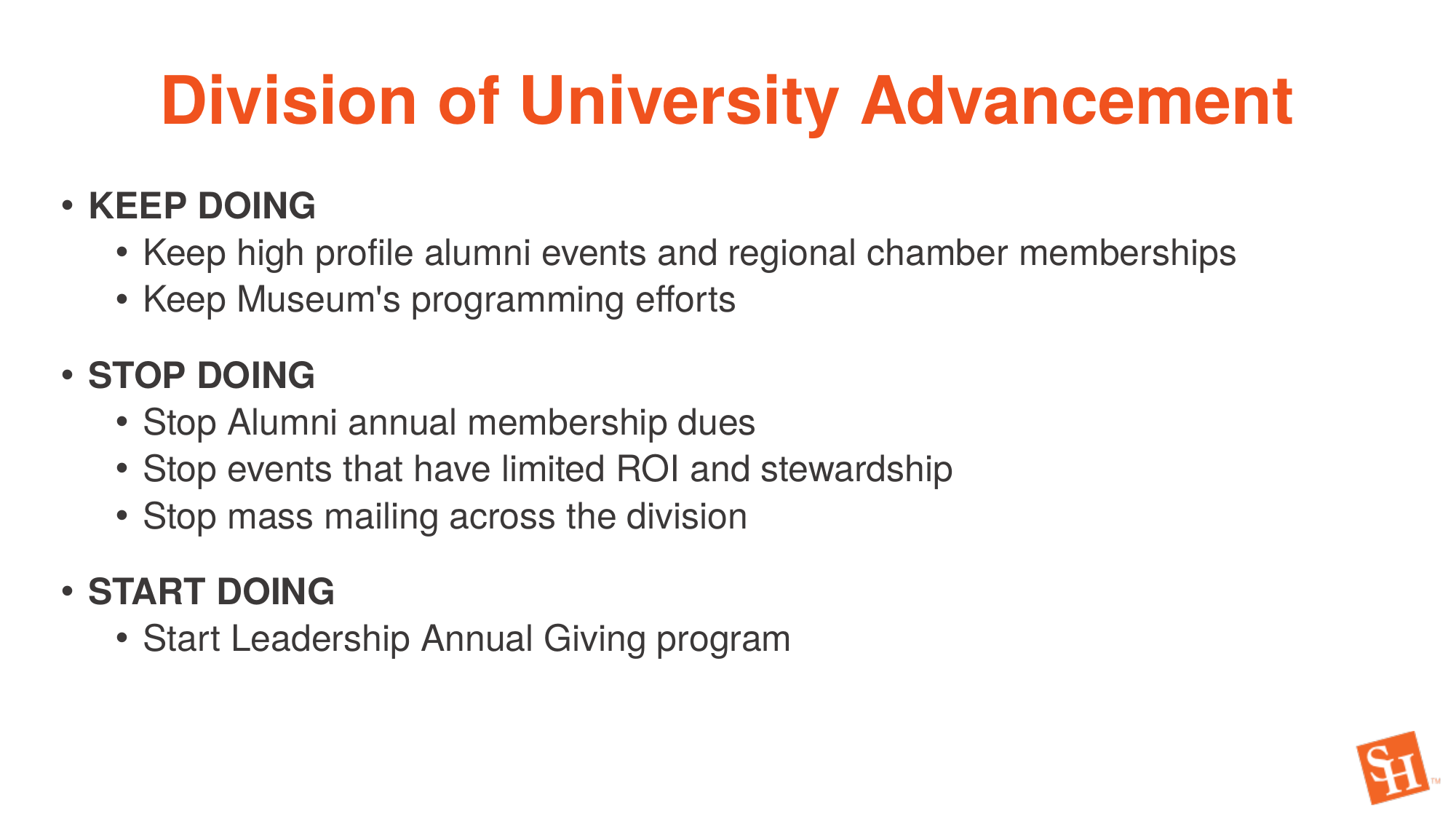

# Division of University Advancement
KEEP DOING
Keep high profile alumni events and regional chamber memberships
Keep Museum's programming efforts
STOP DOING
Stop Alumni annual membership dues
Stop events that have limited ROI and stewardship
Stop mass mailing across the division
START DOING
Start Leadership Annual Giving program